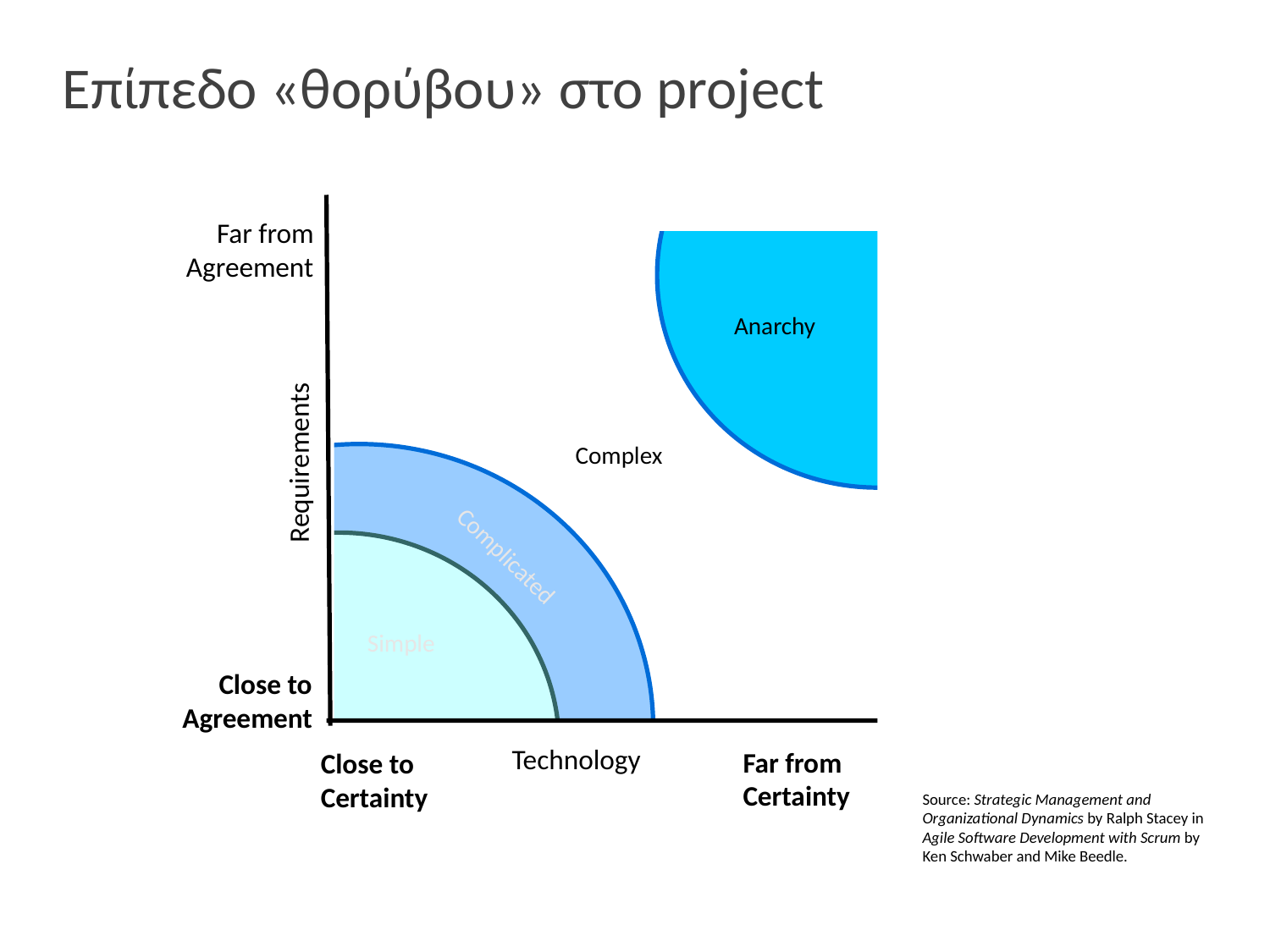

# Επίπεδο «θορύβου» στο project

Far from
Agreement

Anarchy
Requirements

Complex

Complicated
Simple
Close to
Agreement

Technology
Far from
Certainty
Close to
Certainty
Source: Strategic Management and Organizational Dynamics by Ralph Stacey in Agile Software Development with Scrum by Ken Schwaber and Mike Beedle.